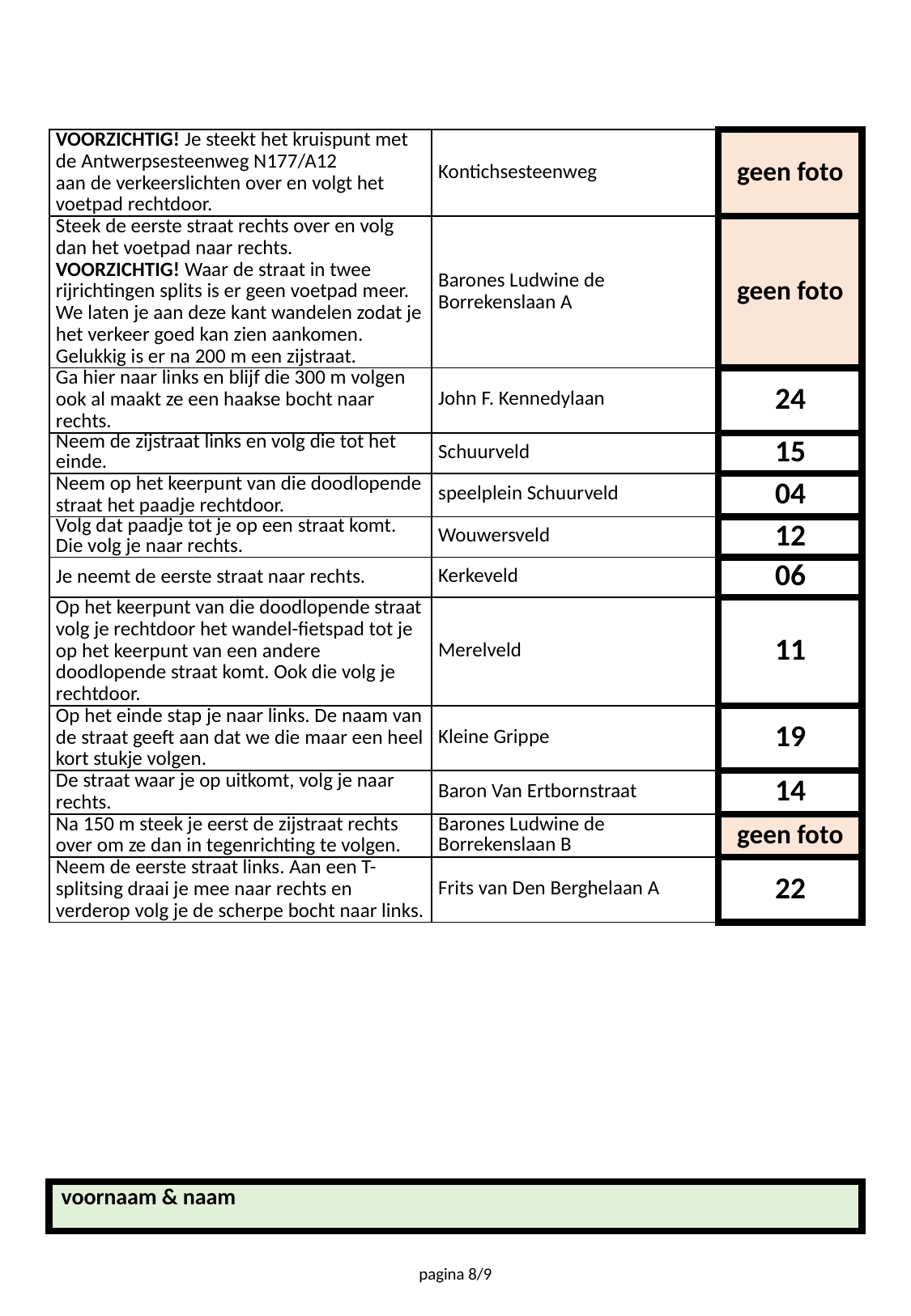

| VOORZICHTIG! Je steekt het kruispunt met de Antwerpsesteenweg N177/A12 aan de verkeerslichten over en volgt het voetpad rechtdoor. | Kontichsesteenweg | geen foto |
| --- | --- | --- |
| Steek de eerste straat rechts over en volg dan het voetpad naar rechts. VOORZICHTIG! Waar de straat in twee rijrichtingen splits is er geen voetpad meer. We laten je aan deze kant wandelen zodat je het verkeer goed kan zien aankomen. Gelukkig is er na 200 m een zijstraat. | Barones Ludwine de Borrekenslaan A | geen foto |
| Ga hier naar links en blijf die 300 m volgen ook al maakt ze een haakse bocht naar rechts. | John F. Kennedylaan | 24 |
| Neem de zijstraat links en volg die tot het einde. | Schuurveld | 15 |
| Neem op het keerpunt van die doodlopende straat het paadje rechtdoor. | speelplein Schuurveld | 04 |
| Volg dat paadje tot je op een straat komt. Die volg je naar rechts. | Wouwersveld | 12 |
| Je neemt de eerste straat naar rechts. | Kerkeveld | 06 |
| Op het keerpunt van die doodlopende straat volg je rechtdoor het wandel-fietspad tot je op het keerpunt van een andere doodlopende straat komt. Ook die volg je rechtdoor. | Merelveld | 11 |
| Op het einde stap je naar links. De naam van de straat geeft aan dat we die maar een heel kort stukje volgen. | Kleine Grippe | 19 |
| De straat waar je op uitkomt, volg je naar rechts. | Baron Van Ertbornstraat | 14 |
| Na 150 m steek je eerst de zijstraat rechts over om ze dan in tegenrichting te volgen. | Barones Ludwine de Borrekenslaan B | geen foto |
| Neem de eerste straat links. Aan een T-splitsing draai je mee naar rechts en verderop volg je de scherpe bocht naar links. | Frits van Den Berghelaan A | 22 |
| voornaam & naam |
| --- |
pagina 8/9